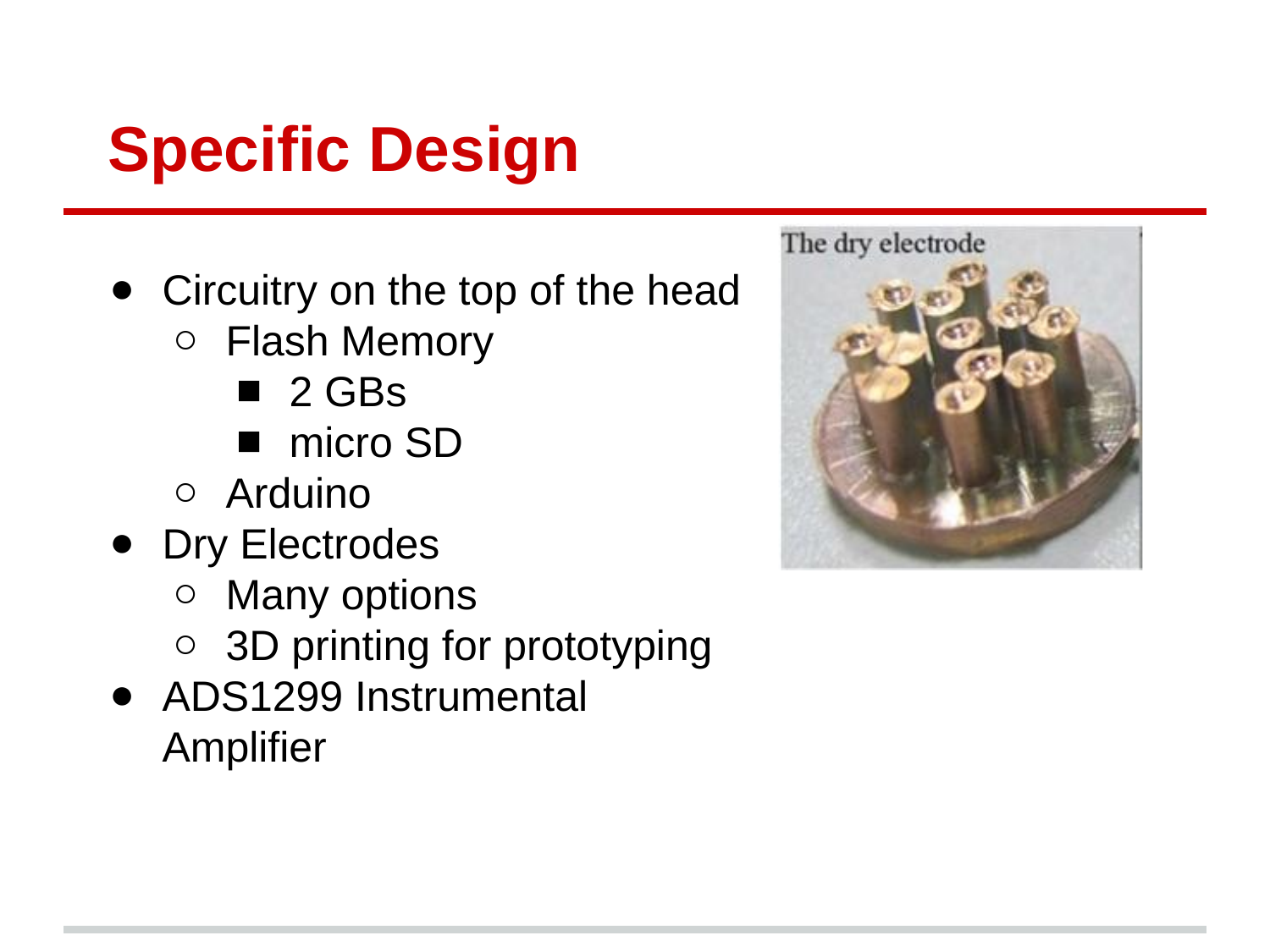

# Specific Design

Circuitry on the top of the head
Flash Memory
2 GBs
micro SD
Arduino
Dry Electrodes
Many options
3D printing for prototyping
ADS1299 Instrumental Amplifier